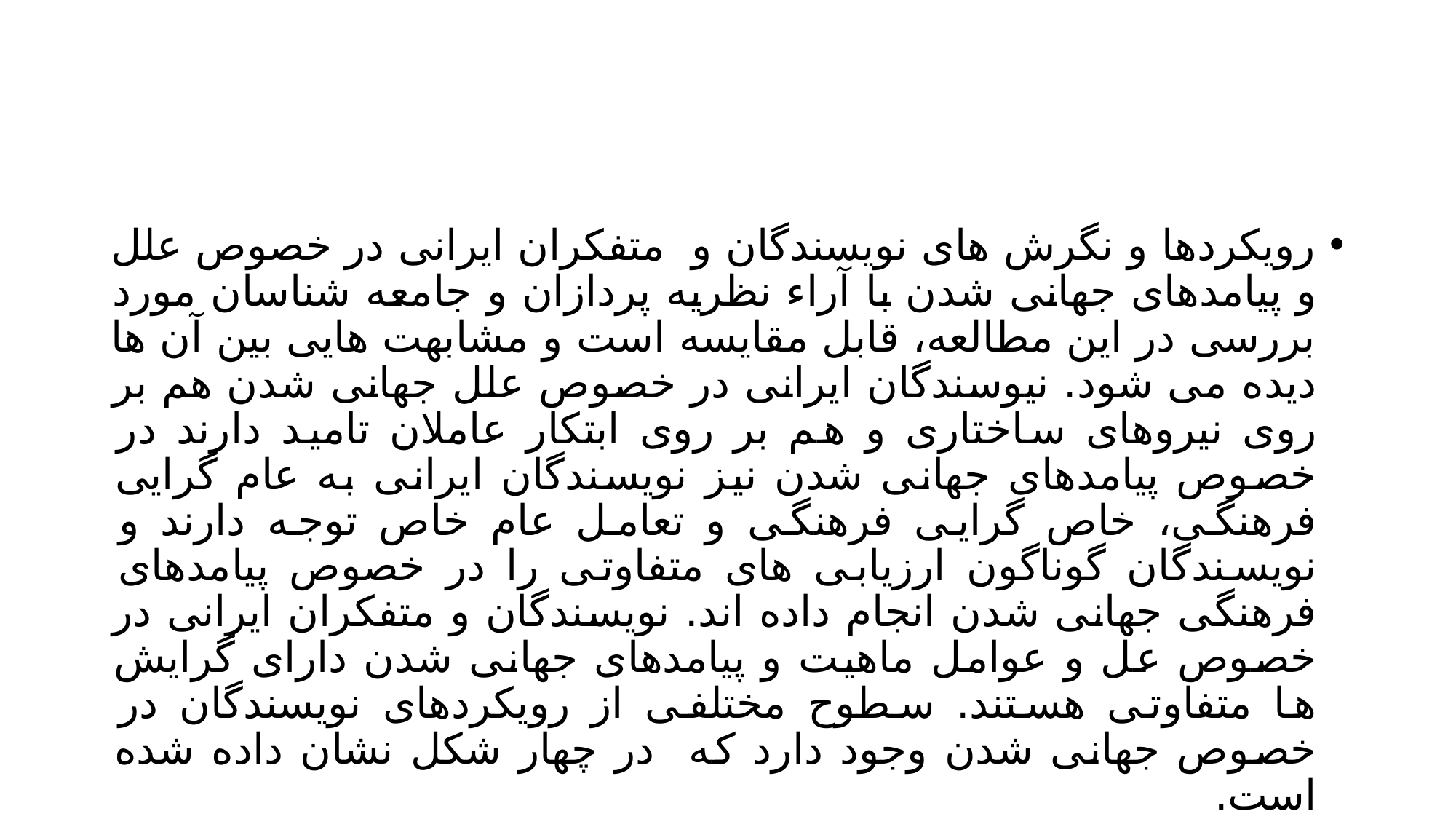

#
رویکردها و نگرش های نویسندگان و  متفکران ایرانی در خصوص علل و پیامدهای جهانی شدن با آراء نظریه پردازان و جامعه شناسان مورد بررسی در این مطالعه، قابل مقایسه است و مشابهت هایی بین آن ها دیده می شود. نیوسندگان ایرانی در خصوص علل جهانی شدن هم بر روی نیروهای ساختاری و هم بر روی ابتکار عاملان تامید دارند در خصوص پیامدهای جهانی شدن نیز نویسندگان ایرانی به عام گرایی فرهنگی، خاص گرایی فرهنگی و تعامل عام خاص توجه دارند و نویسندگان گوناگون ارزیابی های متفاوتی را در خصوص پیامدهای فرهنگی جهانی شدن انجام داده اند. نویسندگان و متفکران ایرانی در خصوص عل و عوامل ماهیت و پیامدهای جهانی شدن دارای گرایش ها متفاوتی هستند. سطوح مختلفی از رویکردهای نویسندگان در خصوص جهانی شدن وجود دارد که  در چهار شکل نشان داده شده است.